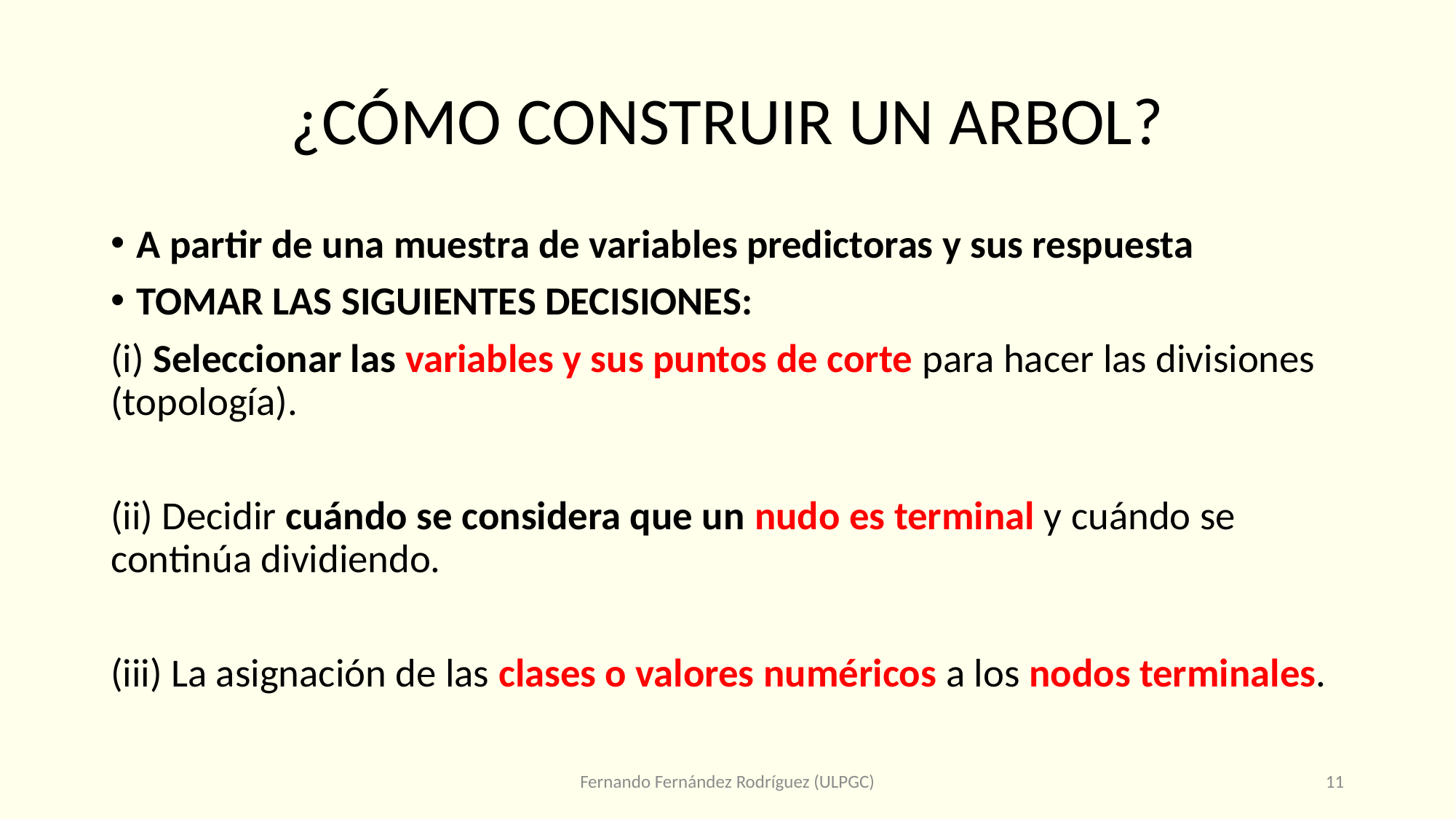

# ¿CÓMO CONSTRUIR UN ARBOL?
A partir de una muestra de variables predictoras y sus respuesta
TOMAR LAS SIGUIENTES DECISIONES:
(i) Seleccionar las variables y sus puntos de corte para hacer las divisiones (topología).

(ii) Decidir cuándo se considera que un nudo es terminal y cuándo se continúa dividiendo.

(iii) La asignación de las clases o valores numéricos a los nodos terminales.

Fernando Fernández Rodríguez (ULPGC)
11